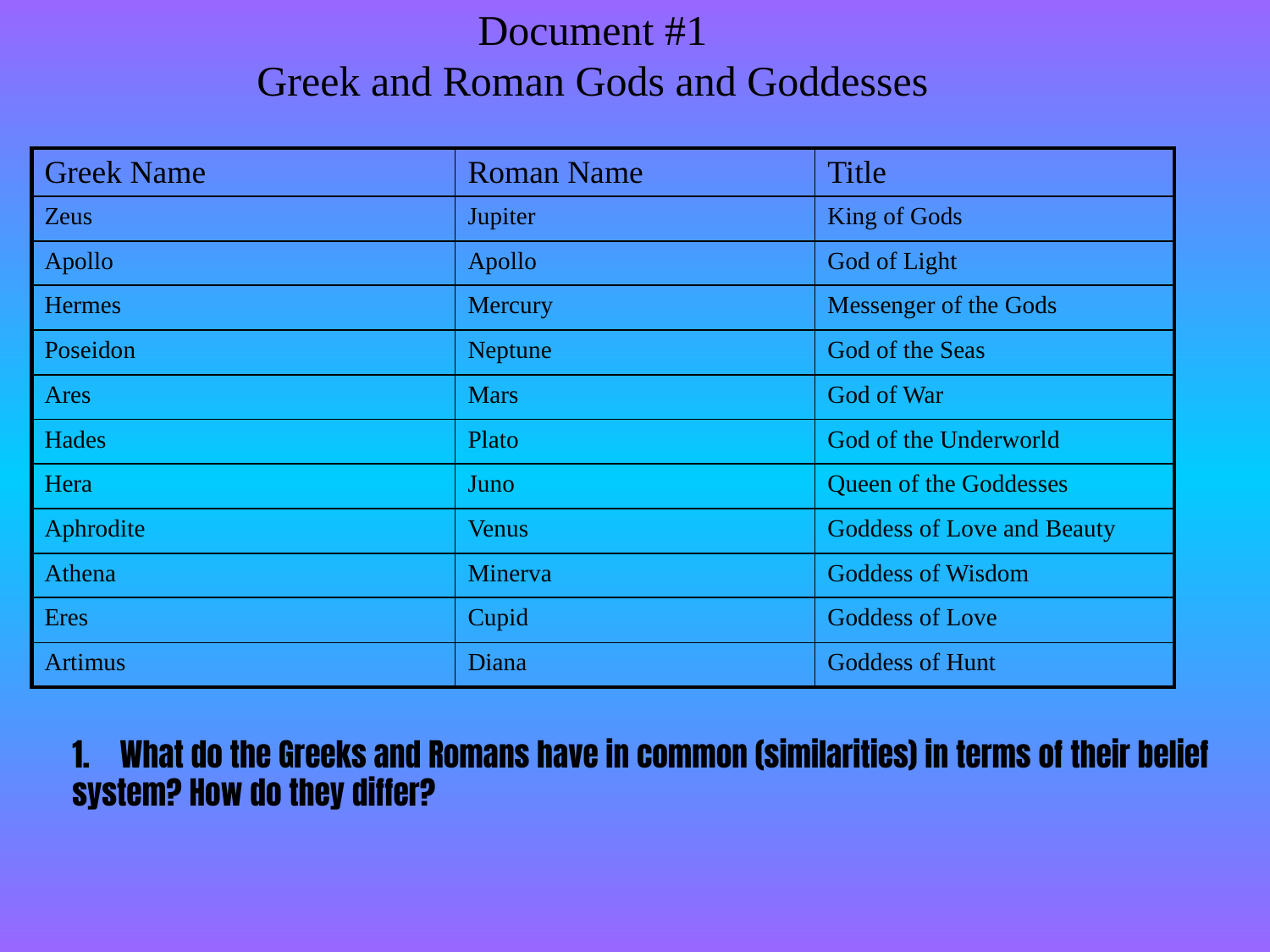

# Document #1 Greek and Roman Gods and Goddesses
| Greek Name | Roman Name | Title |
| --- | --- | --- |
| Zeus | Jupiter | King of Gods |
| Apollo | Apollo | God of Light |
| Hermes | Mercury | Messenger of the Gods |
| Poseidon | Neptune | God of the Seas |
| Ares | Mars | God of War |
| Hades | Plato | God of the Underworld |
| Hera | Juno | Queen of the Goddesses |
| Aphrodite | Venus | Goddess of Love and Beauty |
| Athena | Minerva | Goddess of Wisdom |
| Eres | Cupid | Goddess of Love |
| Artimus | Diana | Goddess of Hunt |
What do the Greeks and Romans have in common (similarities) in terms of their belief
system? How do they differ?